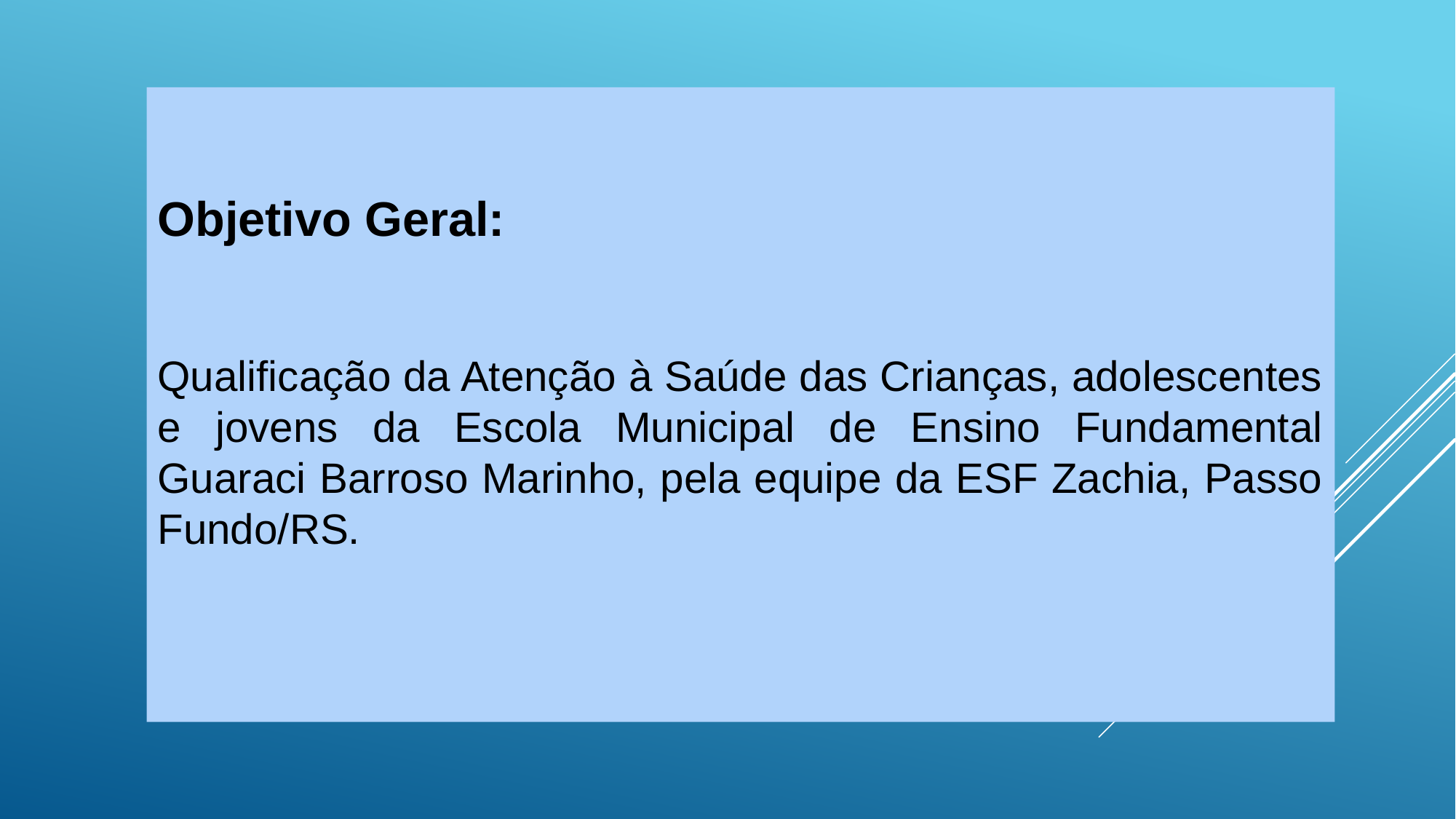

Objetivo Geral:

Qualificação da Atenção à Saúde das Crianças, adolescentes e jovens da Escola Municipal de Ensino Fundamental Guaraci Barroso Marinho, pela equipe da ESF Zachia, Passo Fundo/RS.